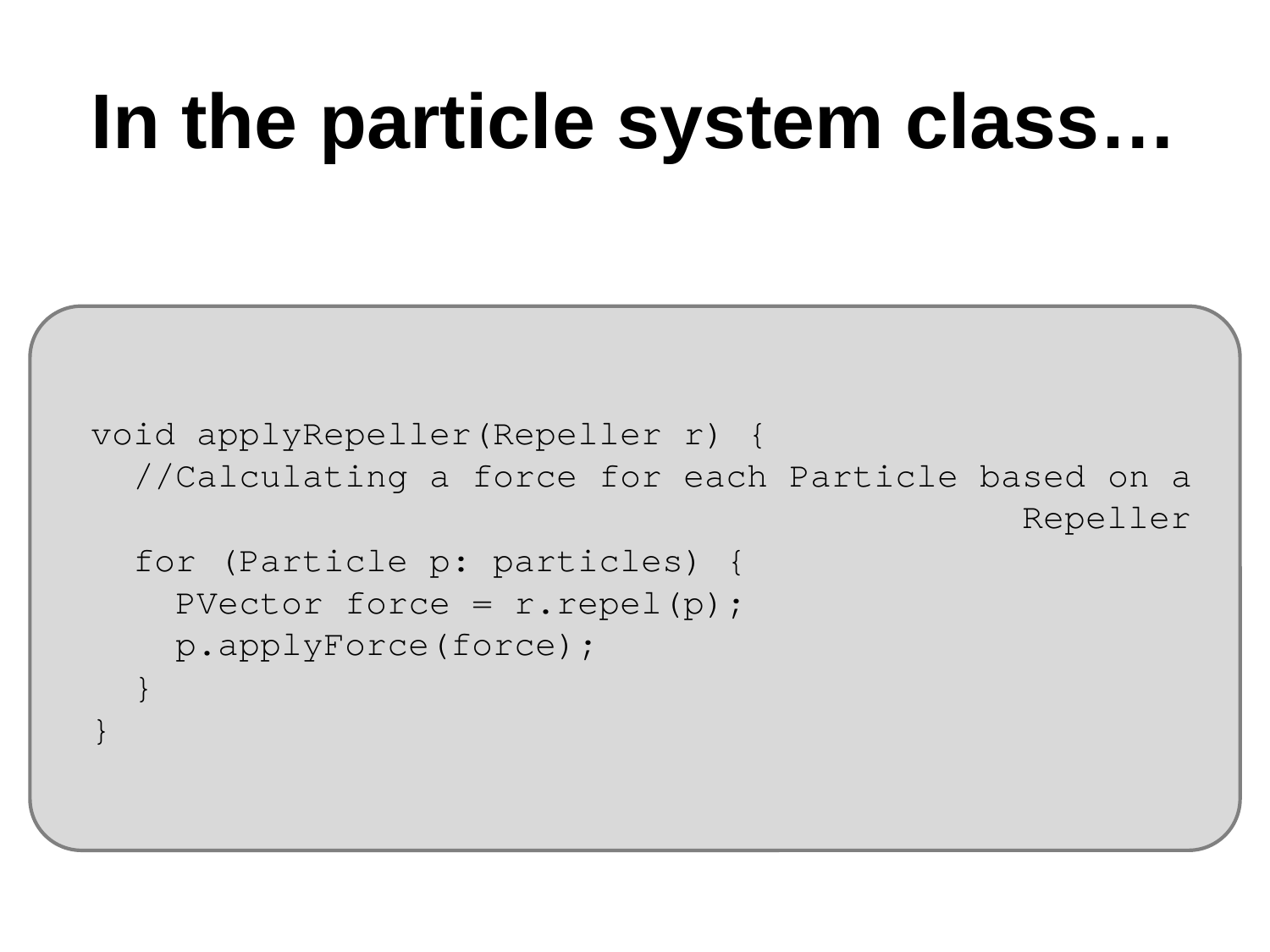

# In the particle system class…

void applyRepeller(Repeller r) {
  //Calculating a force for each Particle based on a
                                            Repeller
  for (Particle p: particles) {
    PVector force = r.repel(p);
    p.applyForce(force);
  }
}